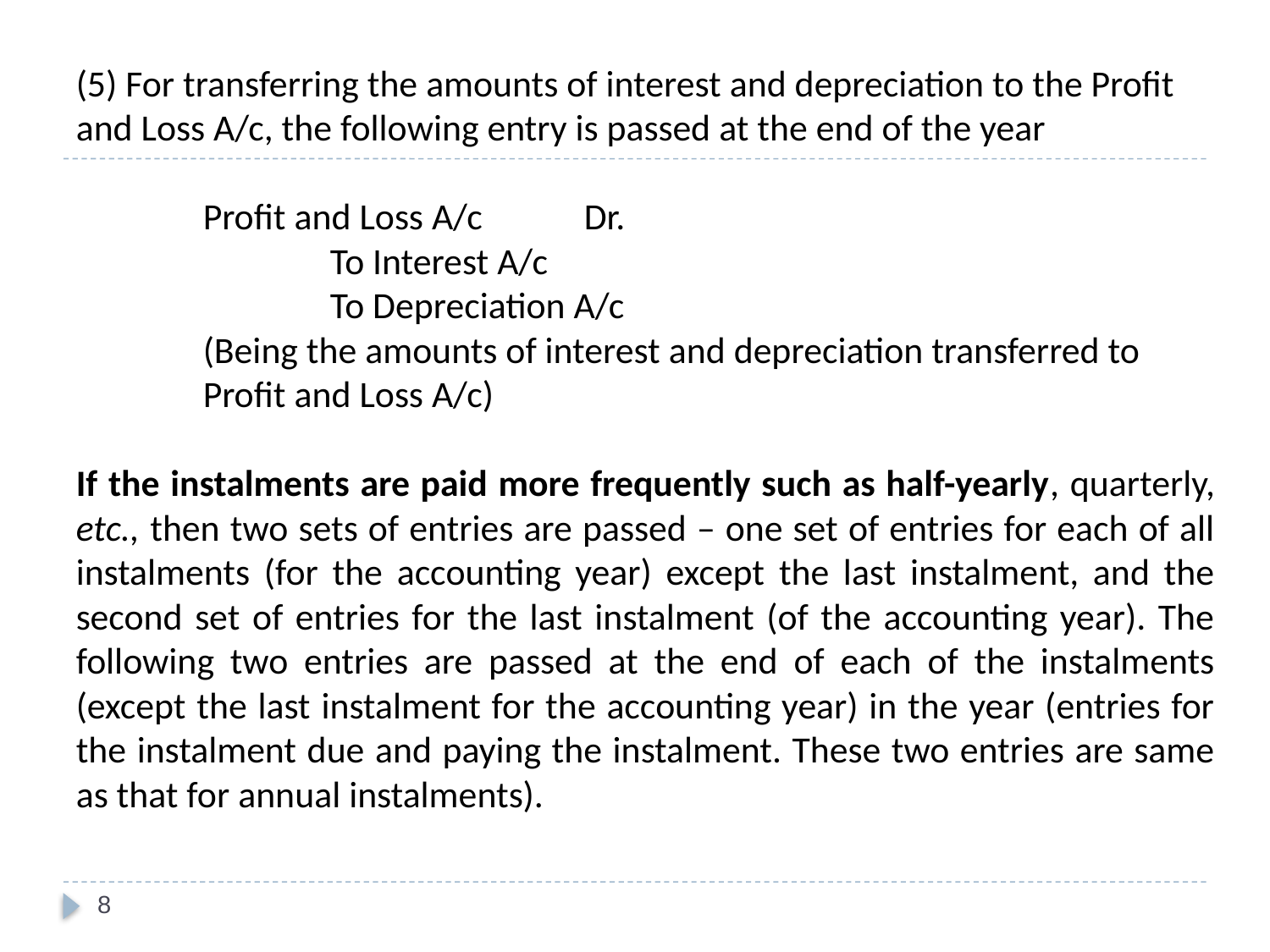

(5) For transferring the amounts of interest and depreciation to the Profit and Loss A/c, the following entry is passed at the end of the year

	Profit and Loss A/c	Dr.
 		To Interest A/c
		To Depreciation A/c
	(Being the amounts of interest and depreciation transferred to 	Profit and Loss A/c)

If the instalments are paid more frequently such as half-yearly, quarterly, etc., then two sets of entries are passed – one set of entries for each of all instalments (for the accounting year) except the last instalment, and the second set of entries for the last instalment (of the accounting year). The following two entries are passed at the end of each of the instalments (except the last instalment for the accounting year) in the year (entries for the instalment due and paying the instalment. These two entries are same as that for annual instalments).
8